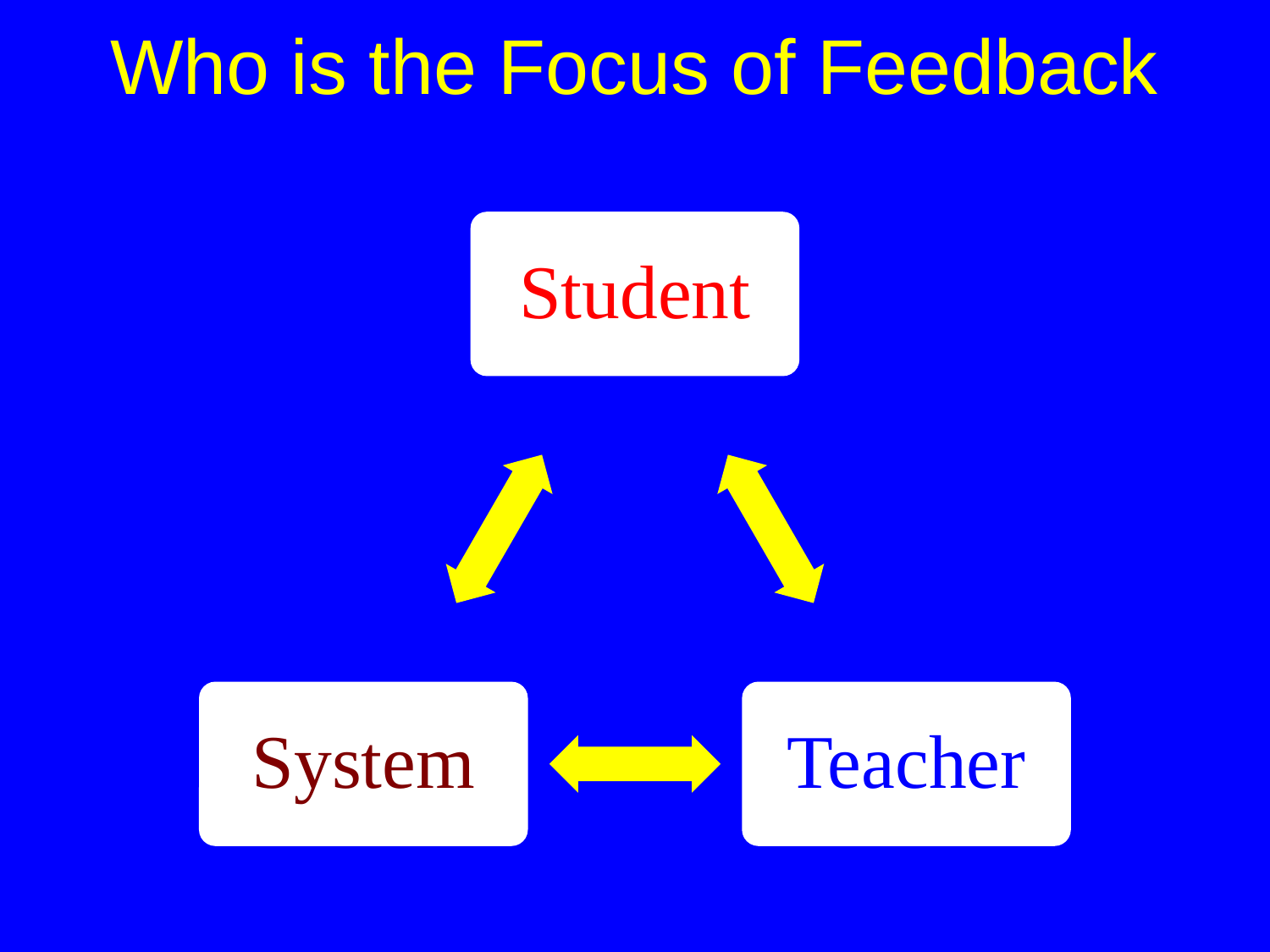

# Who is the Focus of Feedback

Student

System
Teacher